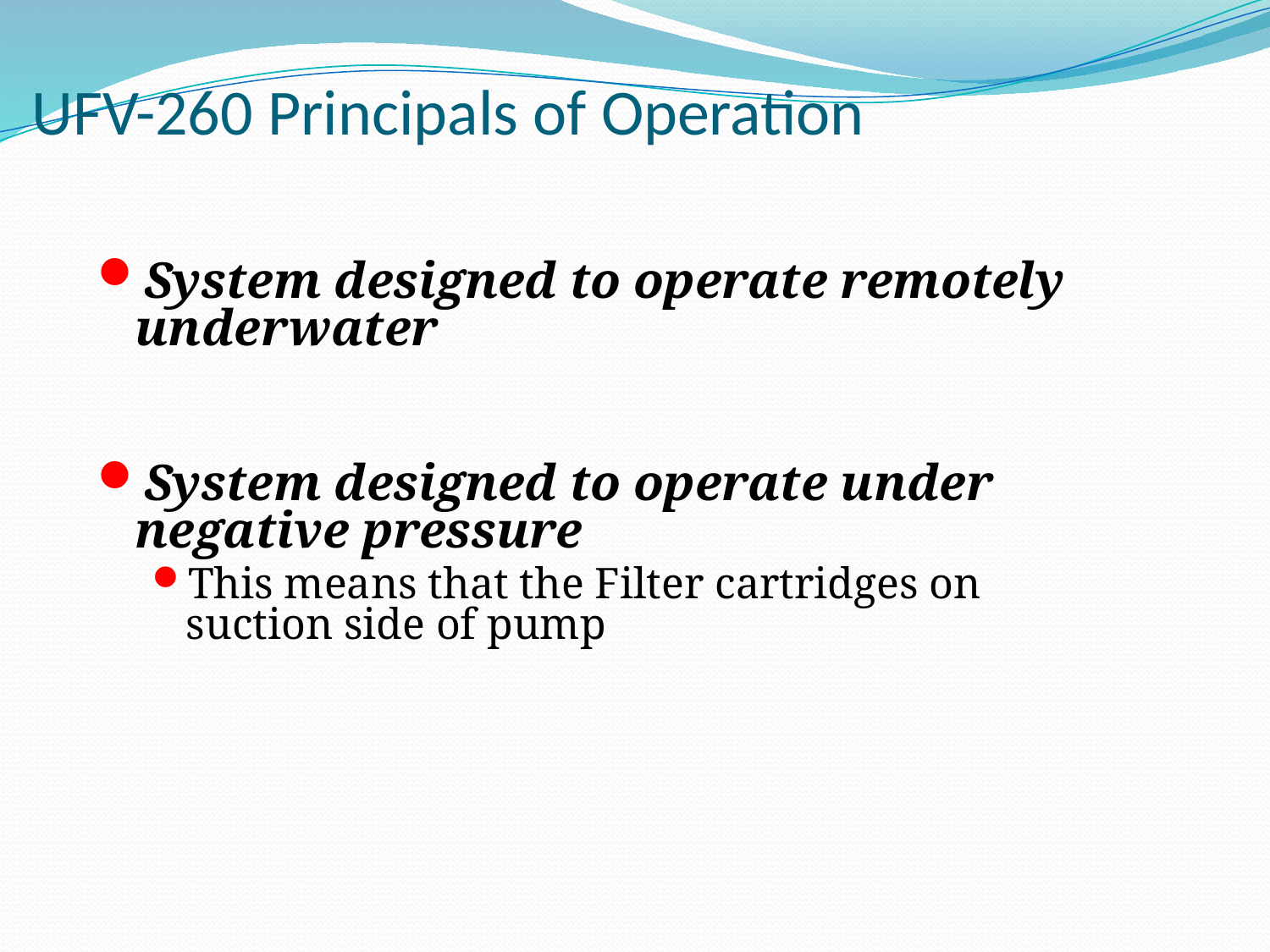

# UFV-260 Principals of Operation
System designed to operate remotely underwater

System designed to operate under negative pressure
This means that the Filter cartridges on suction side of pump